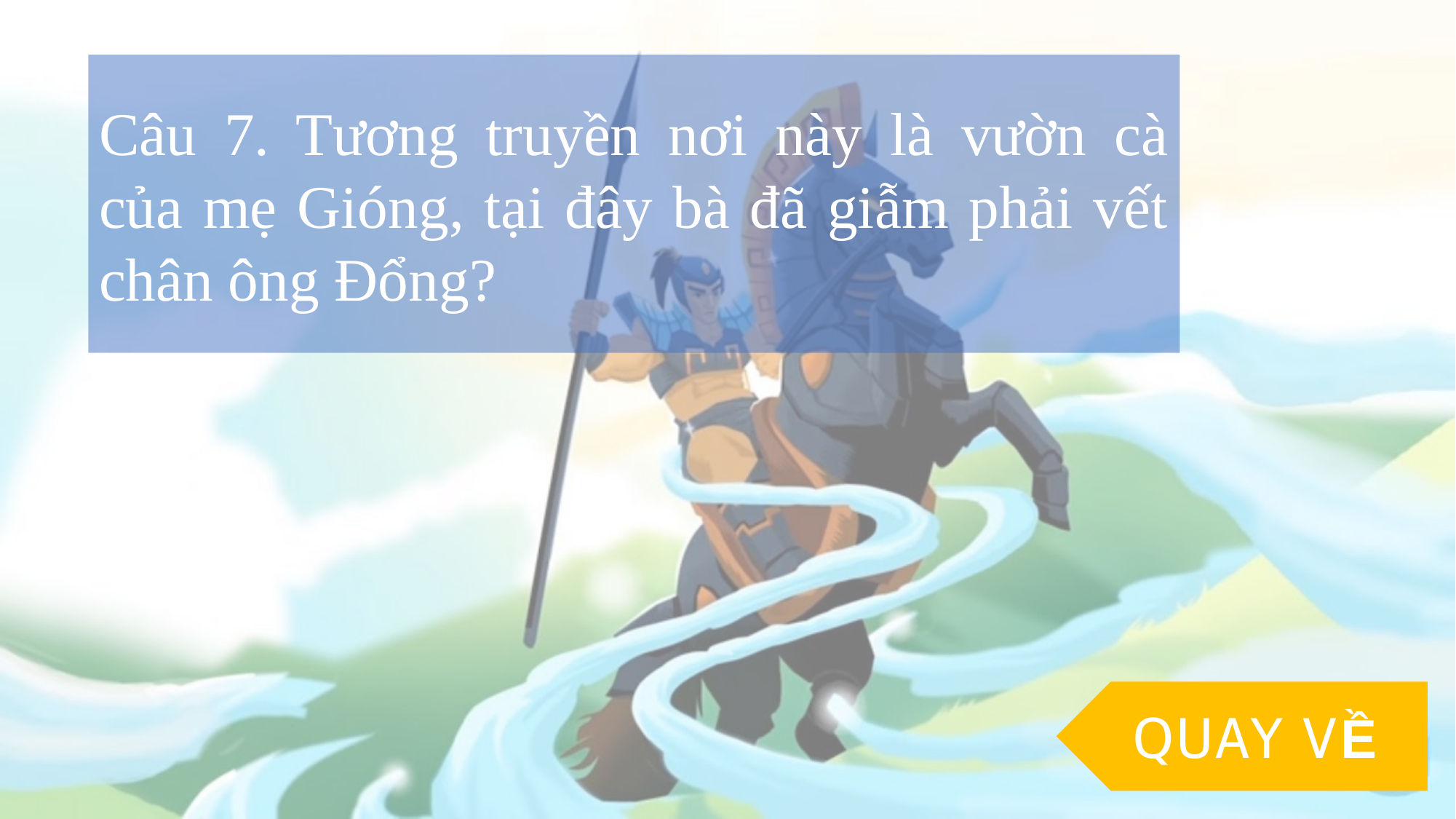

Câu 7. Tương truyền nơi này là vườn cà của mẹ Gióng, tại đây bà đã giẫm phải vết chân ông Đổng?
QUAY VỀ